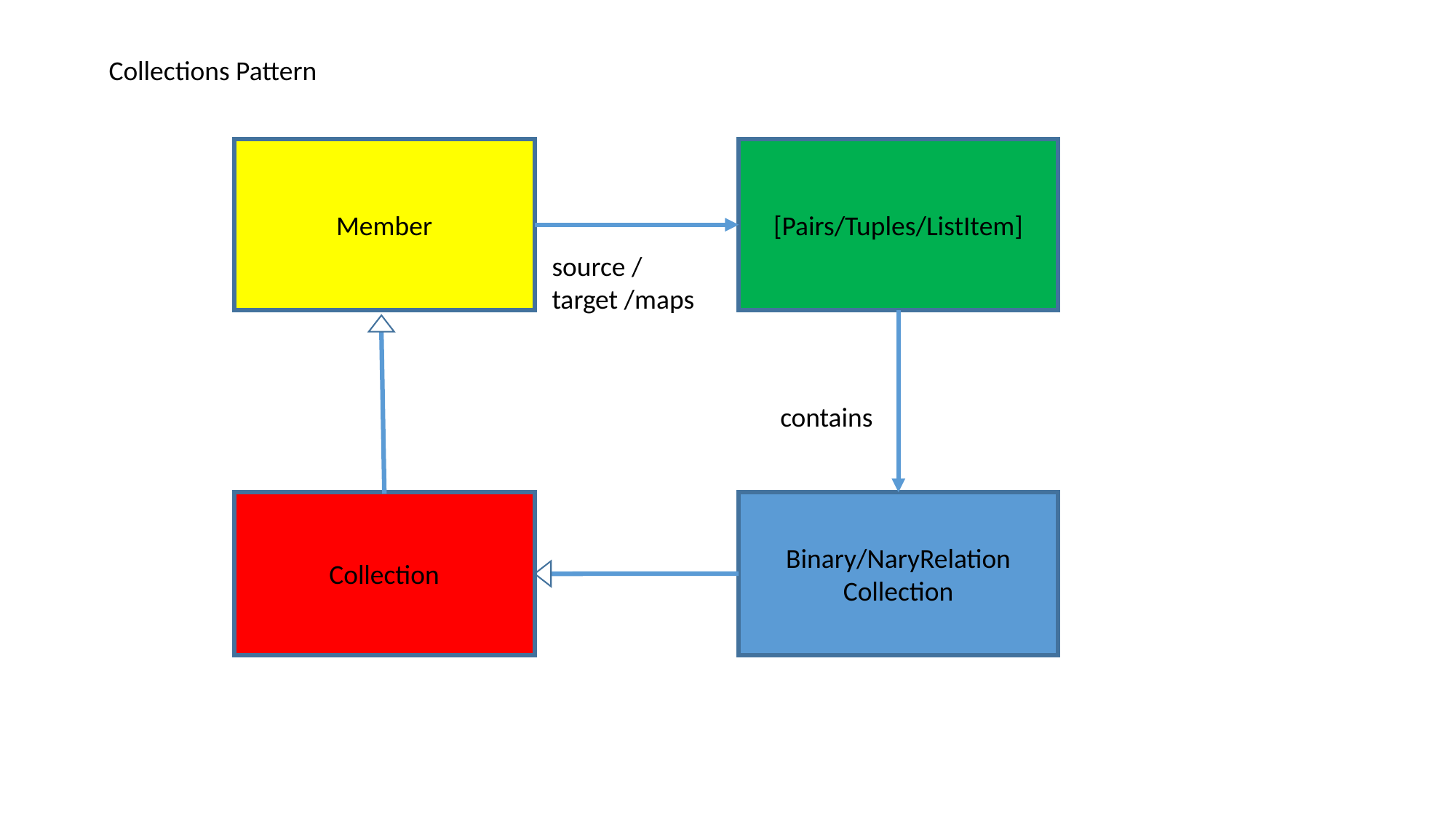

Collections Pattern
Member
[Pairs/Tuples/ListItem]
source / target /maps

contains
Collection
Binary/NaryRelation
Collection